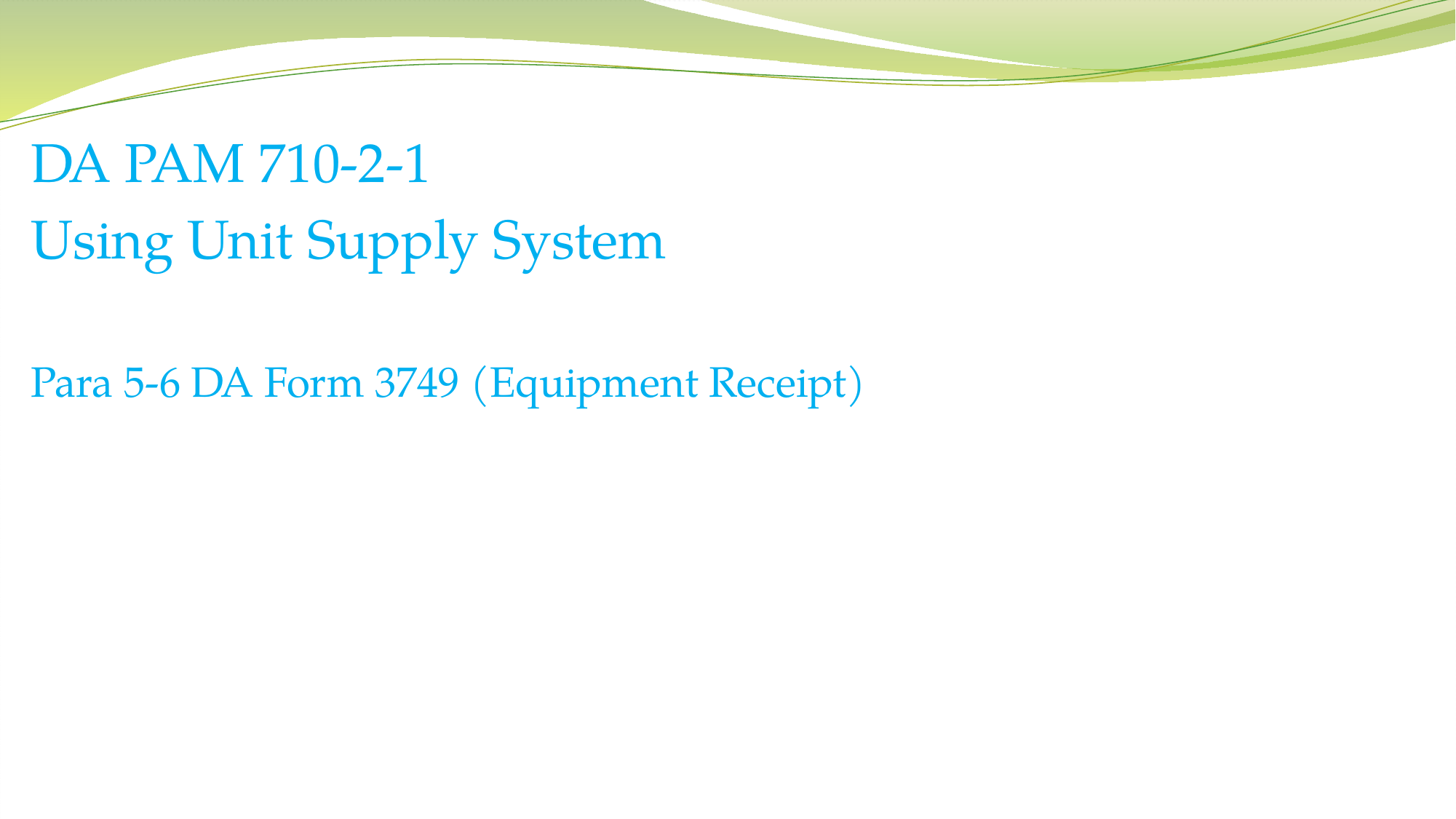

DA PAM 710-2-1
Using Unit Supply System

Para 5-6 DA Form 3749 (Equipment Receipt)